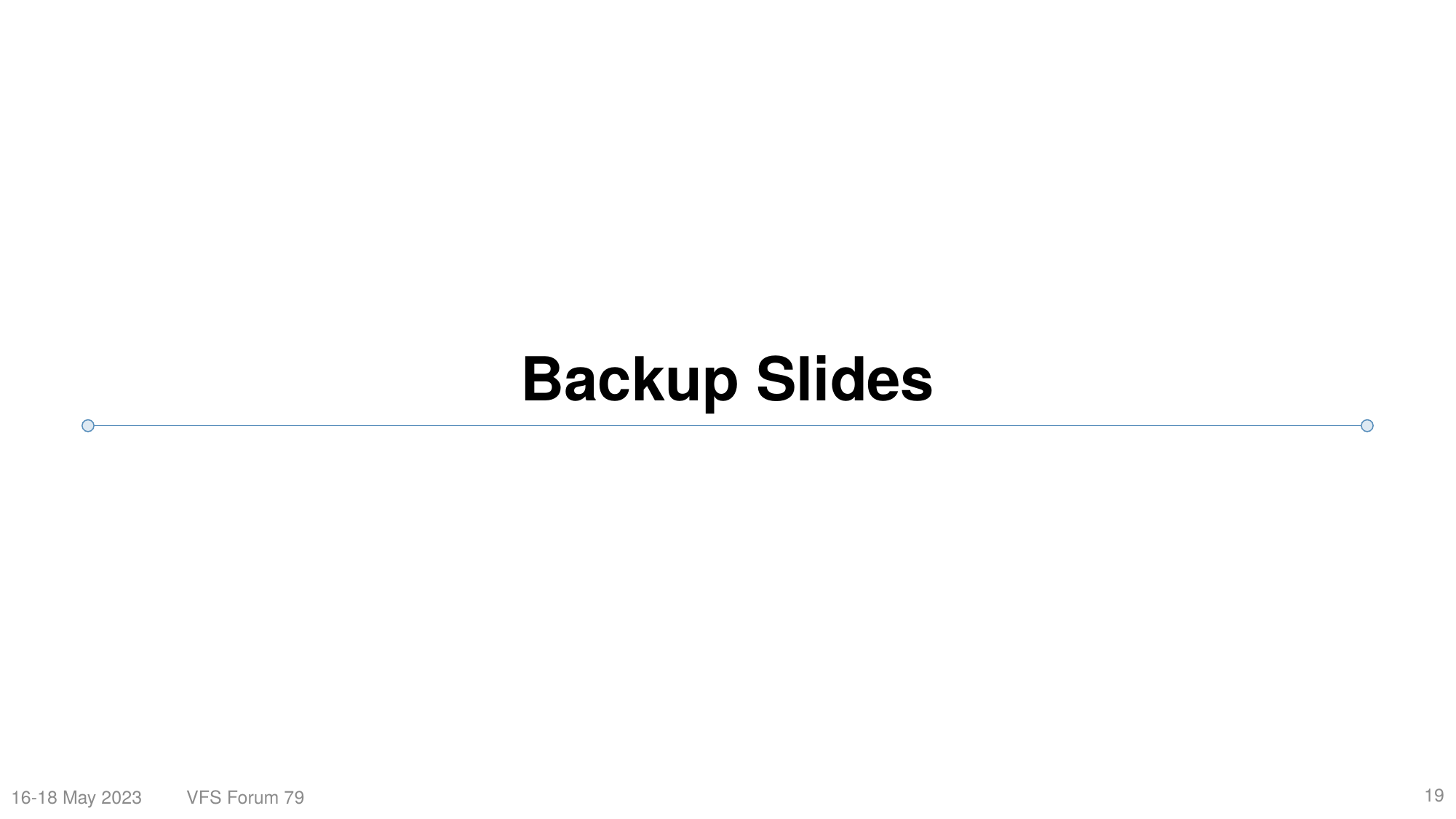

# Backup Slides

16-18 May 2023
VFS Forum 79
19